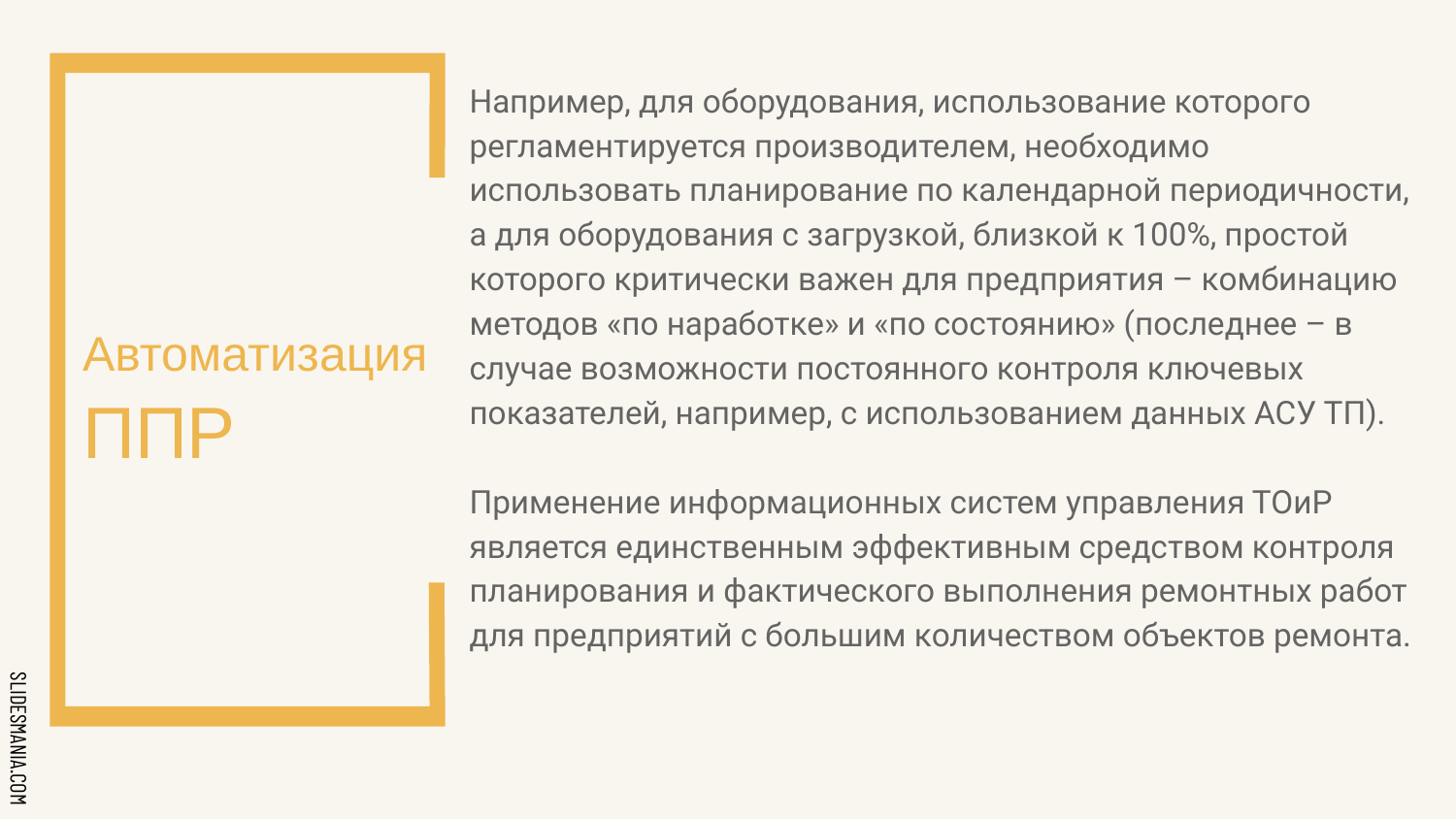

Например, для оборудования, использование которого регламентируется производителем, необходимо использовать планирование по календарной периодичности, а для оборудования с загрузкой, близкой к 100%, простой которого критически важен для предприятия – комбинацию методов «по наработке» и «по состоянию» (последнее – в случае возможности постоянного контроля ключевых показателей, например, с использованием данных АСУ ТП).

Применение информационных систем управления ТОиР является единственным эффективным средством контроля планирования и фактического выполнения ремонтных работ для предприятий с большим количеством объектов ремонта.
# Автоматизация ППР